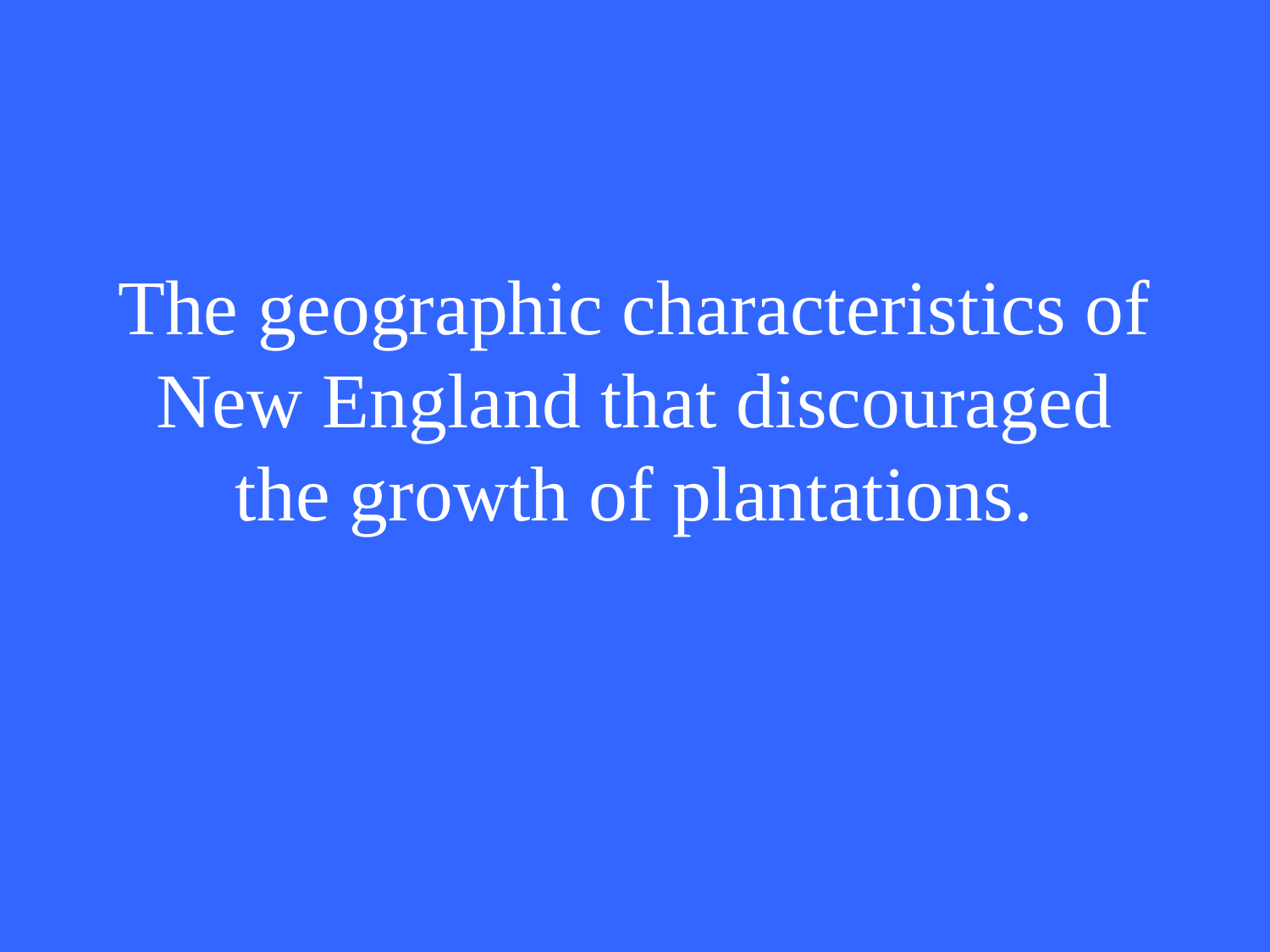

# The geographic characteristics of New England that discouraged the growth of plantations.